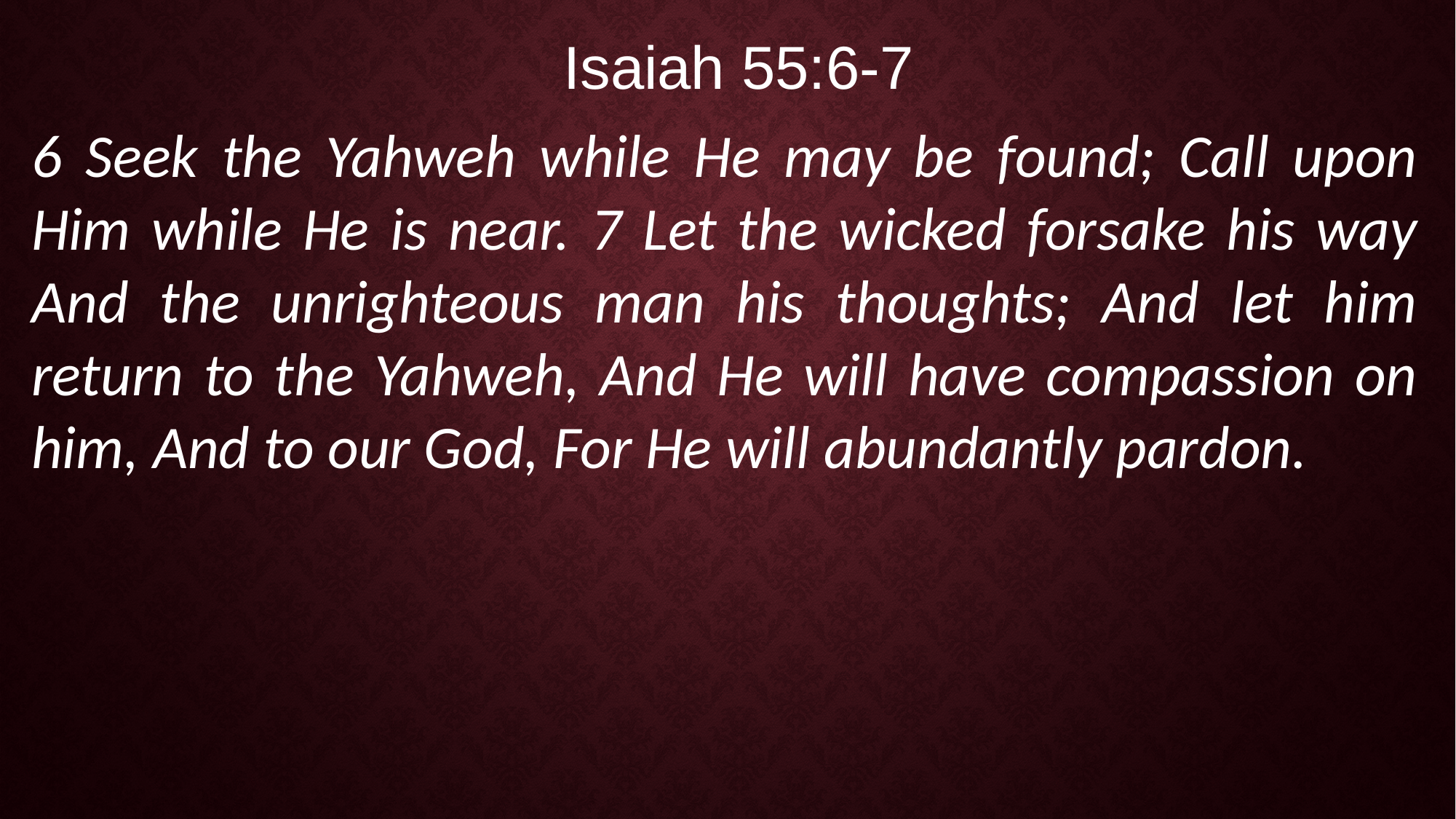

Isaiah 55:6-7
6 Seek the Yahweh while He may be found; Call upon Him while He is near. 7 Let the wicked forsake his way And the unrighteous man his thoughts; And let him return to the Yahweh, And He will have compassion on him, And to our God, For He will abundantly pardon.